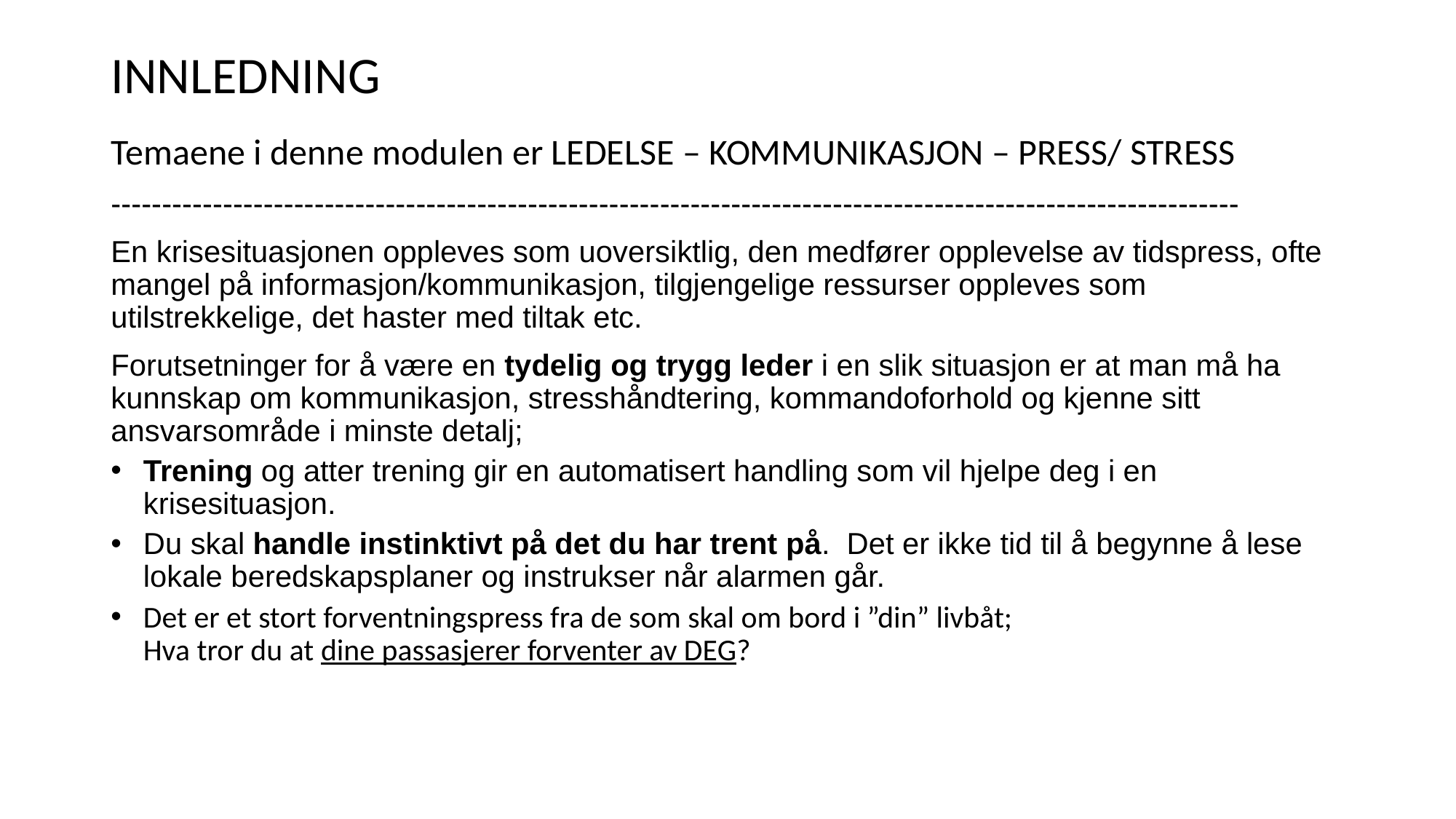

# INNLEDNING
Temaene i denne modulen er LEDELSE – KOMMUNIKASJON – PRESS/ STRESS
---------------------------------------------------------------------------------------------------------------
En krisesituasjonen oppleves som uoversiktlig, den medfører opplevelse av tidspress, ofte mangel på informasjon/kommunikasjon, tilgjengelige ressurser oppleves som utilstrekkelige, det haster med tiltak etc.
Forutsetninger for å være en tydelig og trygg leder i en slik situasjon er at man må ha kunnskap om kommunikasjon, stresshåndtering, kommandoforhold og kjenne sitt ansvarsområde i minste detalj;
Trening og atter trening gir en automatisert handling som vil hjelpe deg i en krisesituasjon.
Du skal handle instinktivt på det du har trent på.  Det er ikke tid til å begynne å lese lokale beredskapsplaner og instrukser når alarmen går.
Det er et stort forventningspress fra de som skal om bord i ”din” livbåt;
Hva tror du at dine passasjerer forventer av DEG?